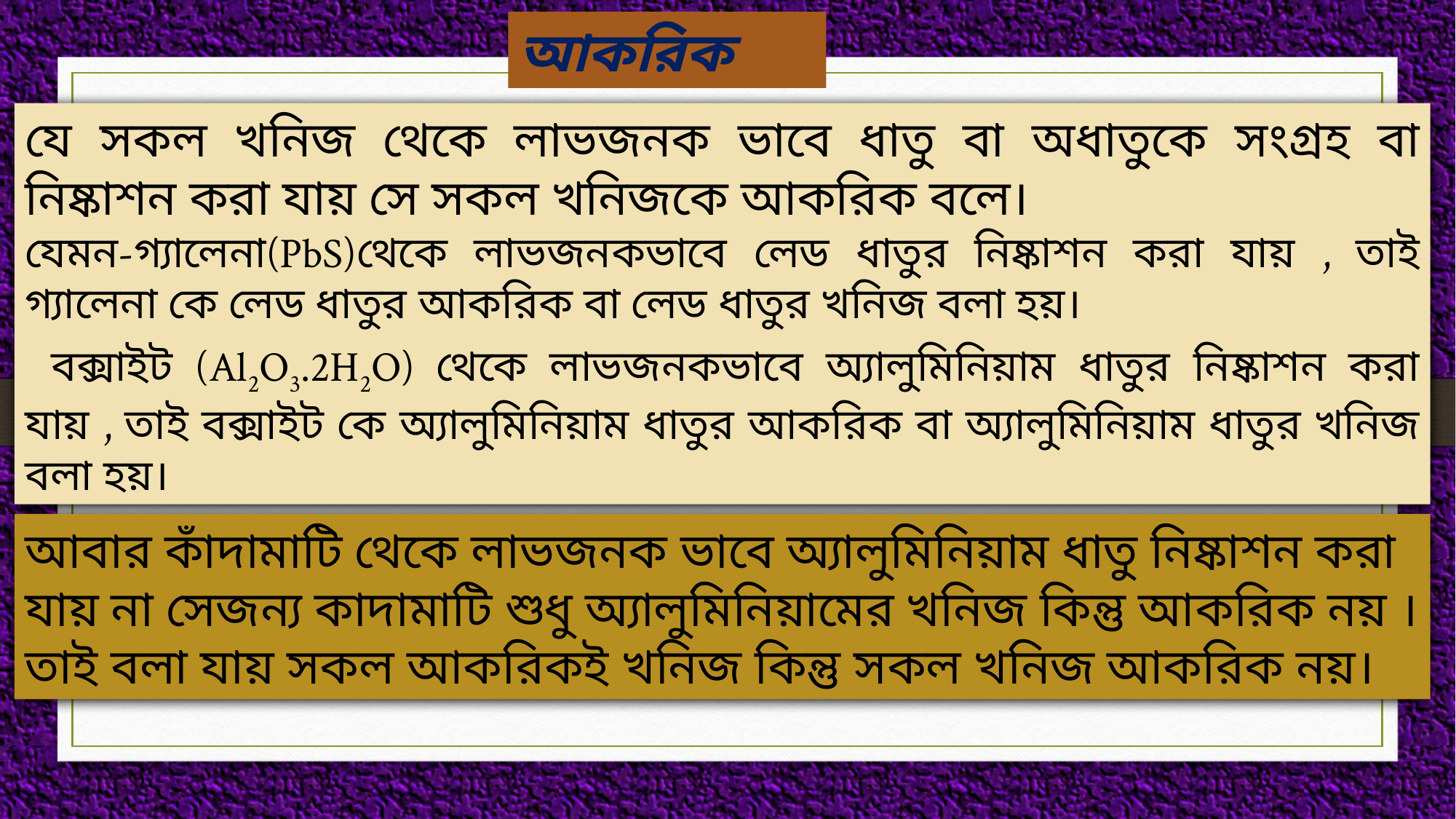

আকরিক
যে সকল খনিজ থেকে লাভজনক ভাবে ধাতু বা অধাতুকে সংগ্রহ বা নিষ্কাশন করা যায় সে সকল খনিজকে আকরিক বলে।
যেমন-গ্যালেনা(PbS)থেকে লাভজনকভাবে লেড ধাতুর নিষ্কাশন করা যায় , তাই গ্যালেনা কে লেড ধাতুর আকরিক বা লেড ধাতুর খনিজ বলা হয়।
 বক্সাইট (Al2O3.2H2O) থেকে লাভজনকভাবে অ্যালুমিনিয়াম ধাতুর নিষ্কাশন করা যায় , তাই বক্সাইট কে অ্যালুমিনিয়াম ধাতুর আকরিক বা অ্যালুমিনিয়াম ধাতুর খনিজ বলা হয়।
আবার কাঁদামাটি থেকে লাভজনক ভাবে অ্যালুমিনিয়াম ধাতু নিষ্কাশন করা যায় না সেজন্য কাদামাটি শুধু অ্যালুমিনিয়ামের খনিজ কিন্তু আকরিক নয় ।
তাই বলা যায় সকল আকরিকই খনিজ কিন্তু সকল খনিজ আকরিক নয়।